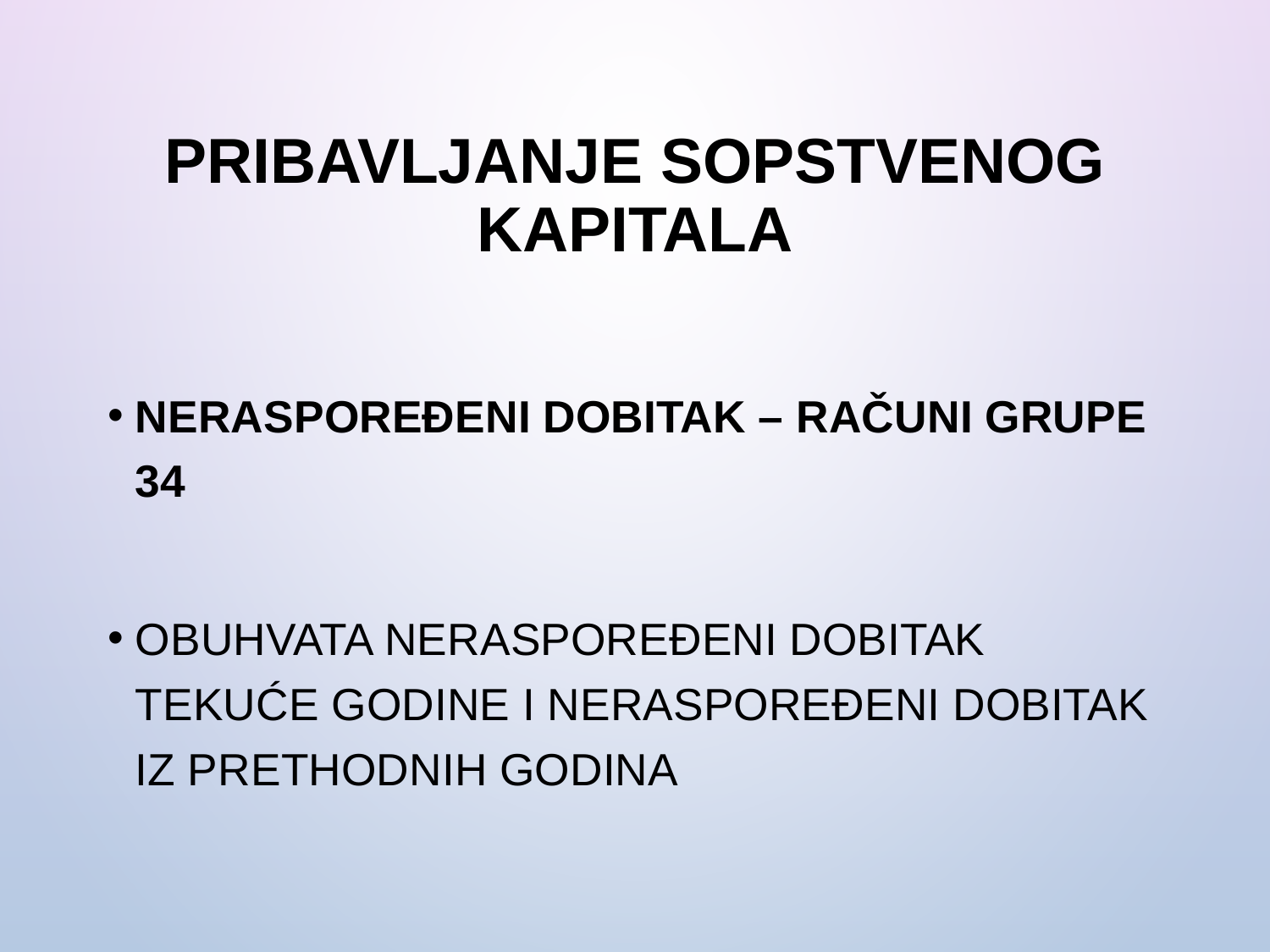

# Pribavljanje sopstvenog kapitala
Neraspoređeni dobitak – računi grupe 34

Obuhvata neraspoređeni dobitak tekuće godine i neraspoređeni dobitak iz prethodnih godina